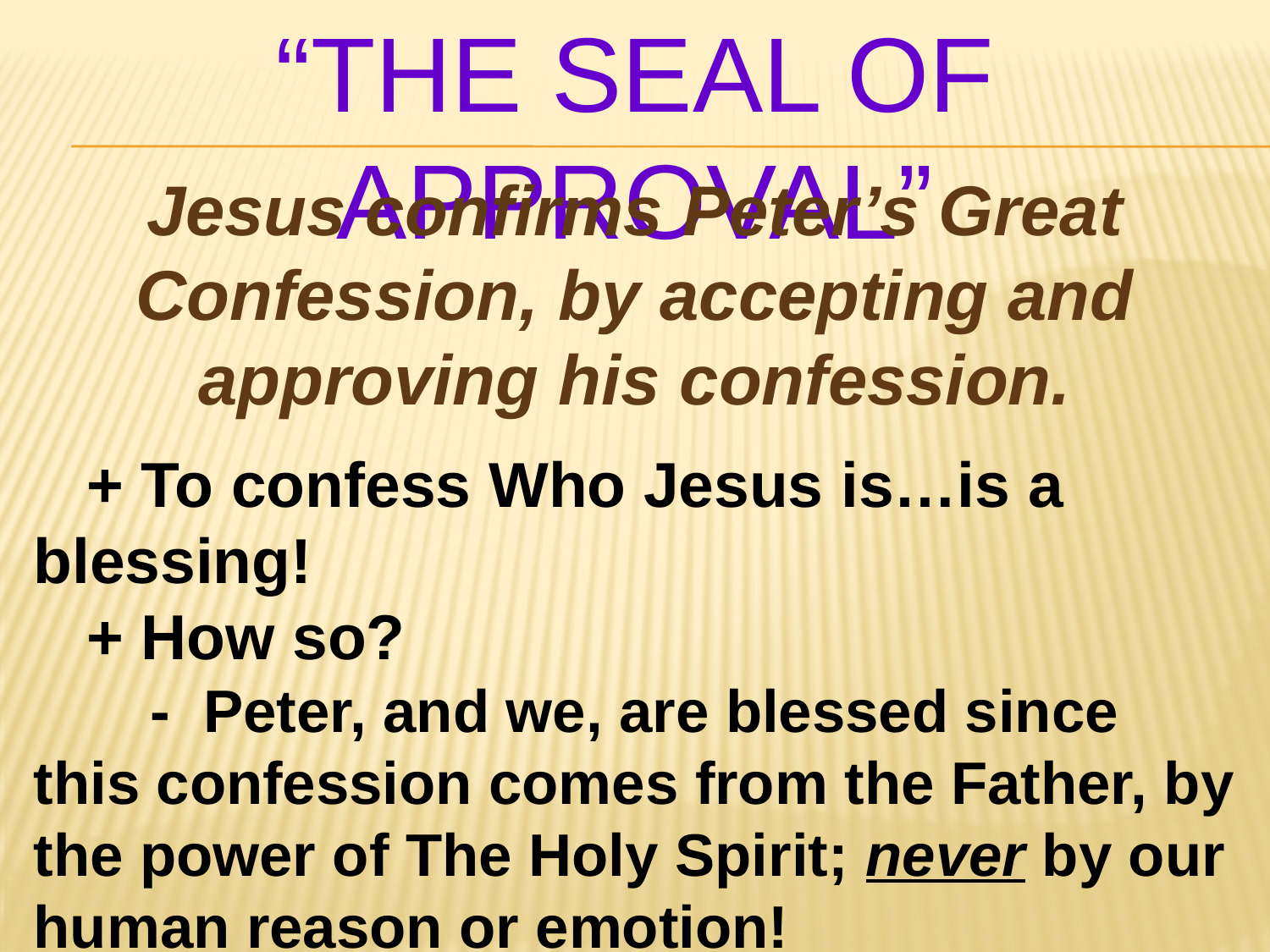

“THE SEAL OF APPROVAL”
Jesus confirms Peter’s Great Confession, by accepting and approving his confession.

   + To confess Who Jesus is…is a blessing!
   + How so?
       -  Peter, and we, are blessed since this confession comes from the Father, by the power of The Holy Spirit; never by our human reason or emotion!